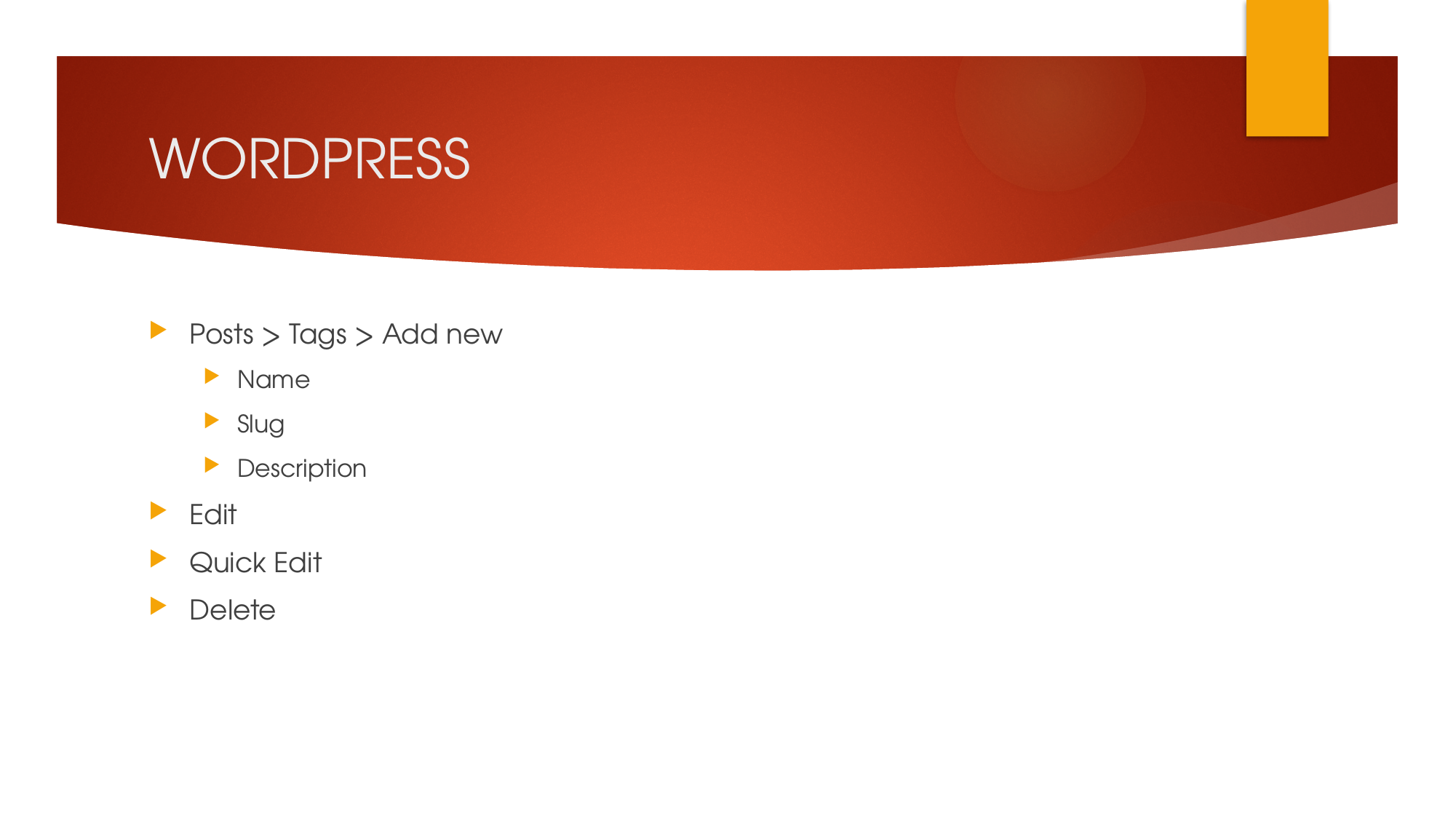

# WORDPRESS
Posts > Tags > Add new
Name
Slug
Description
Edit
Quick Edit
Delete